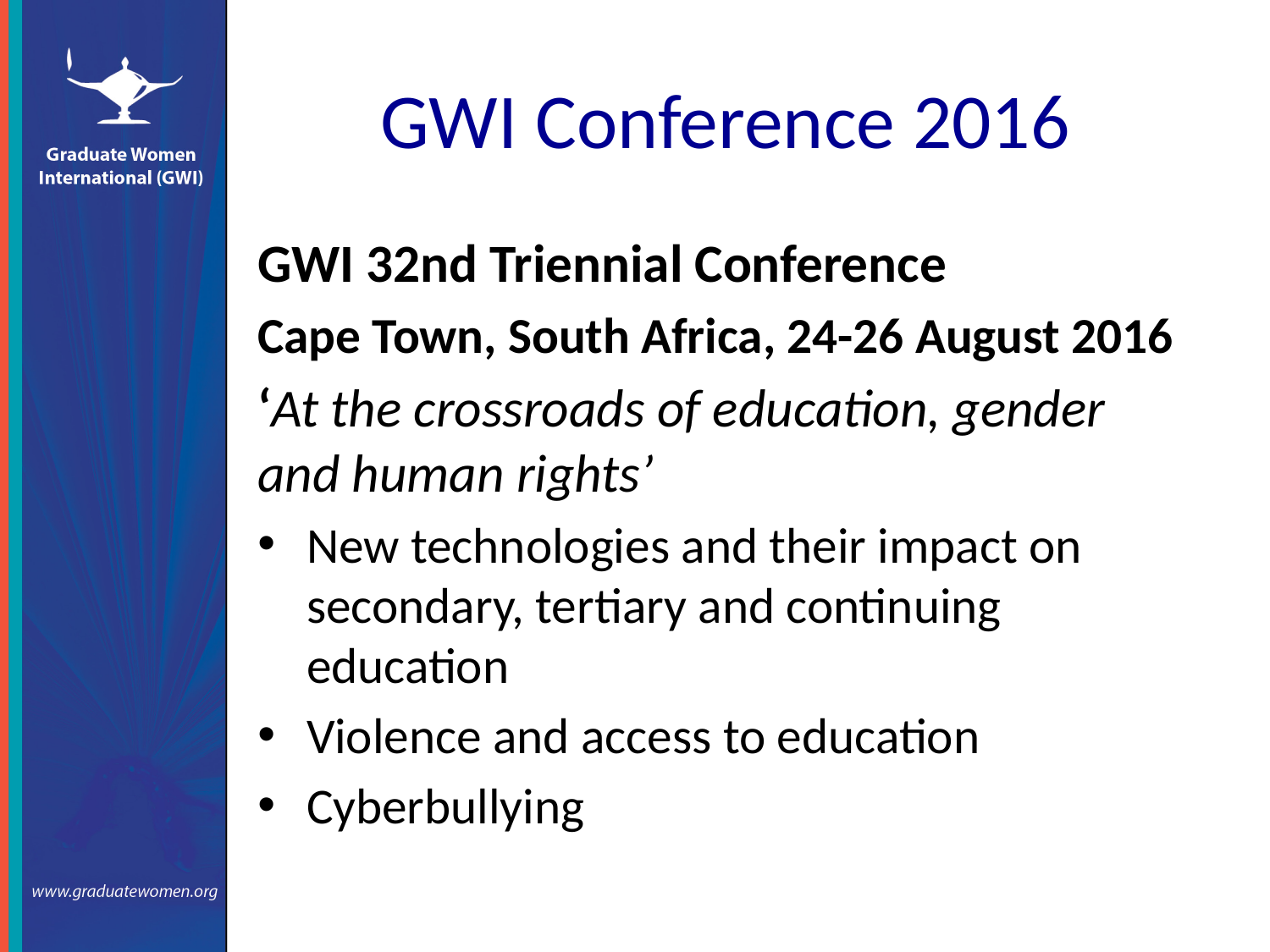

# GWI Conference 2016
GWI 32nd Triennial Conference
Cape Town, South Africa, 24-26 August 2016
‘At the crossroads of education, gender and human rights’
New technologies and their impact on secondary, tertiary and continuing education
Violence and access to education
Cyberbullying